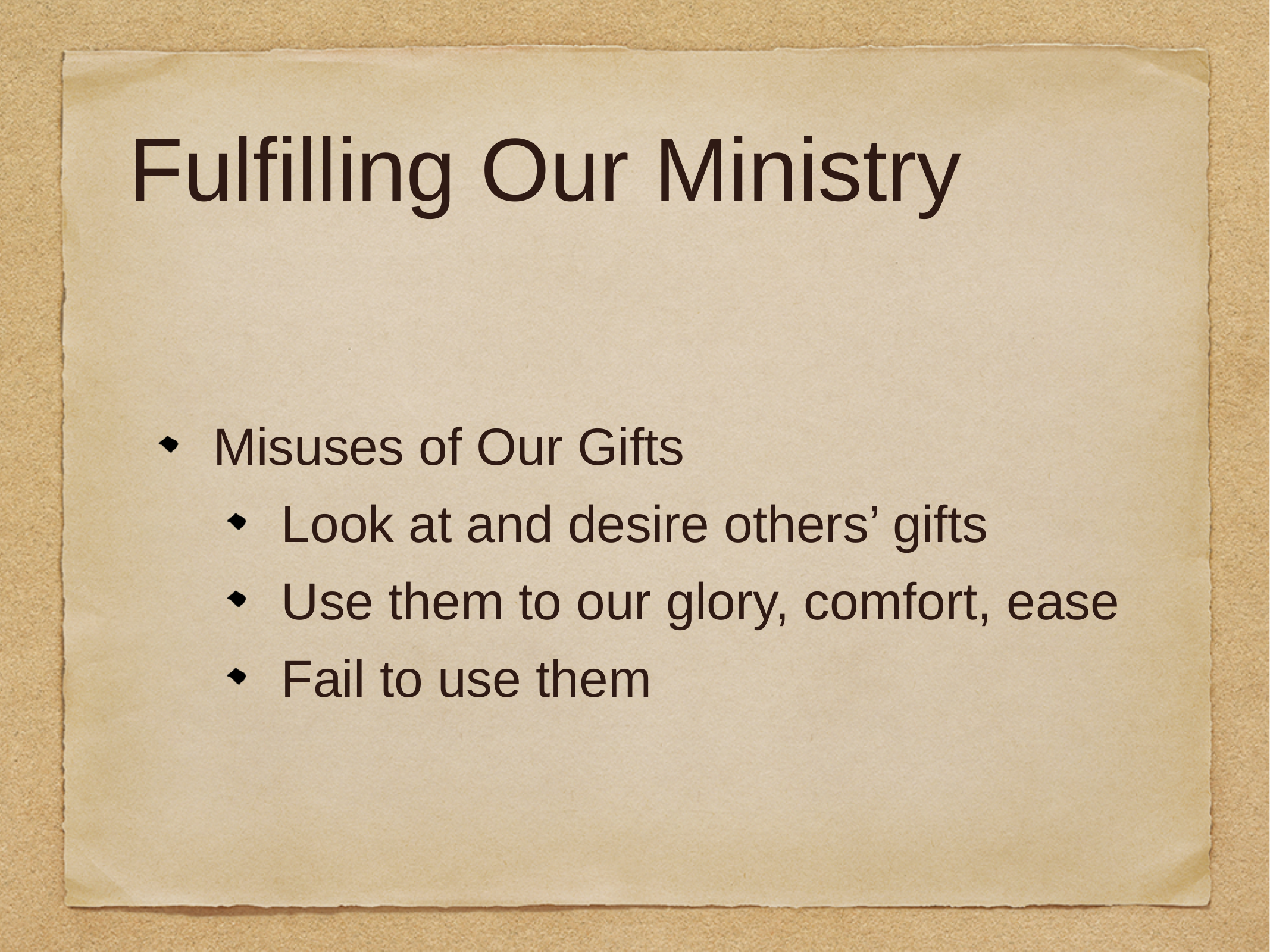

# Fulfilling Our Ministry
Misuses of Our Gifts
Look at and desire others’ gifts
Use them to our glory, comfort, ease
Fail to use them